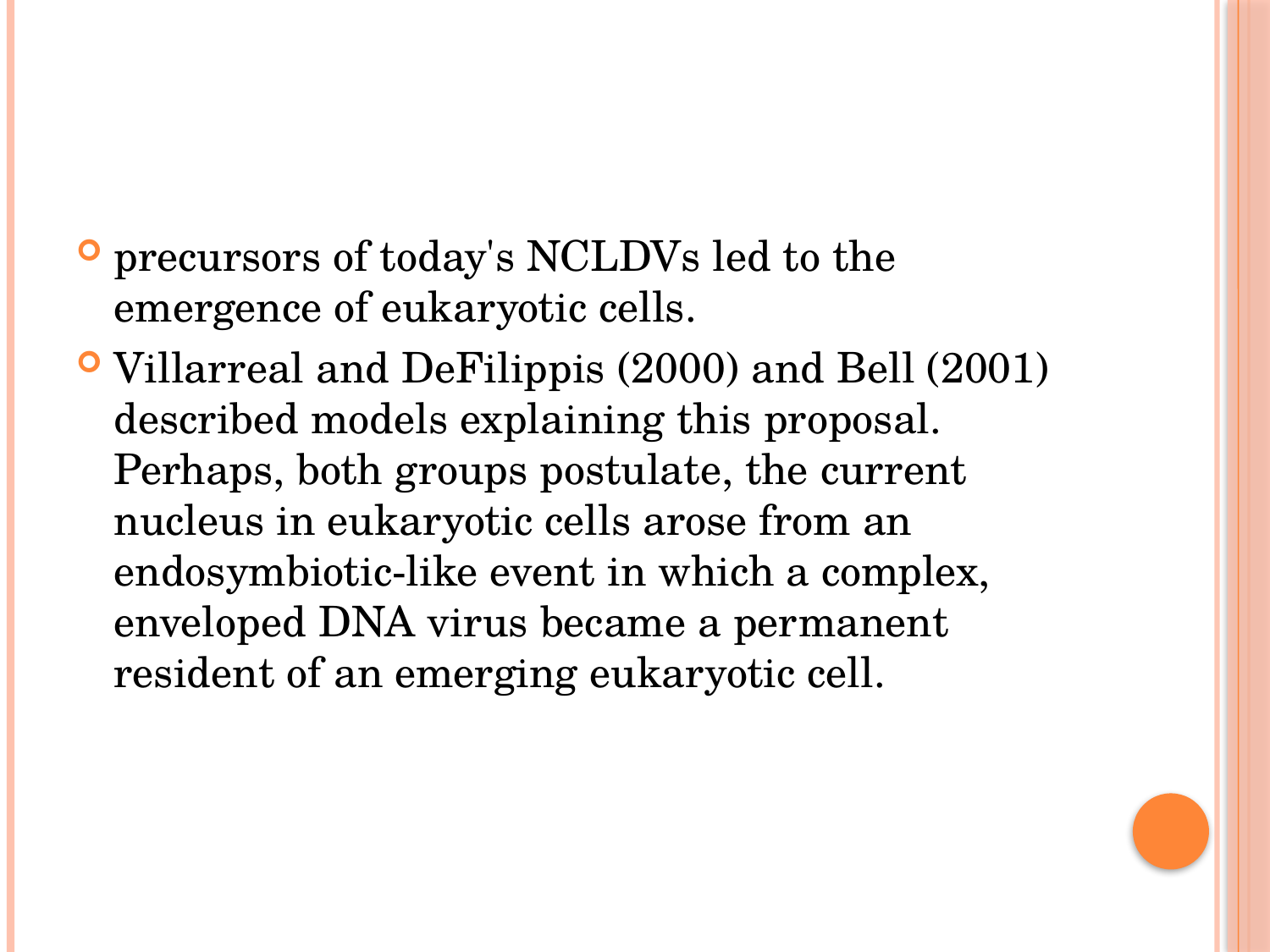

precursors of today's NCLDVs led to the emergence of eukaryotic cells.
Villarreal and DeFilippis (2000) and Bell (2001) described models explaining this proposal. Perhaps, both groups postulate, the current nucleus in eukaryotic cells arose from an endosymbiotic-like event in which a complex, enveloped DNA virus became a permanent resident of an emerging eukaryotic cell.